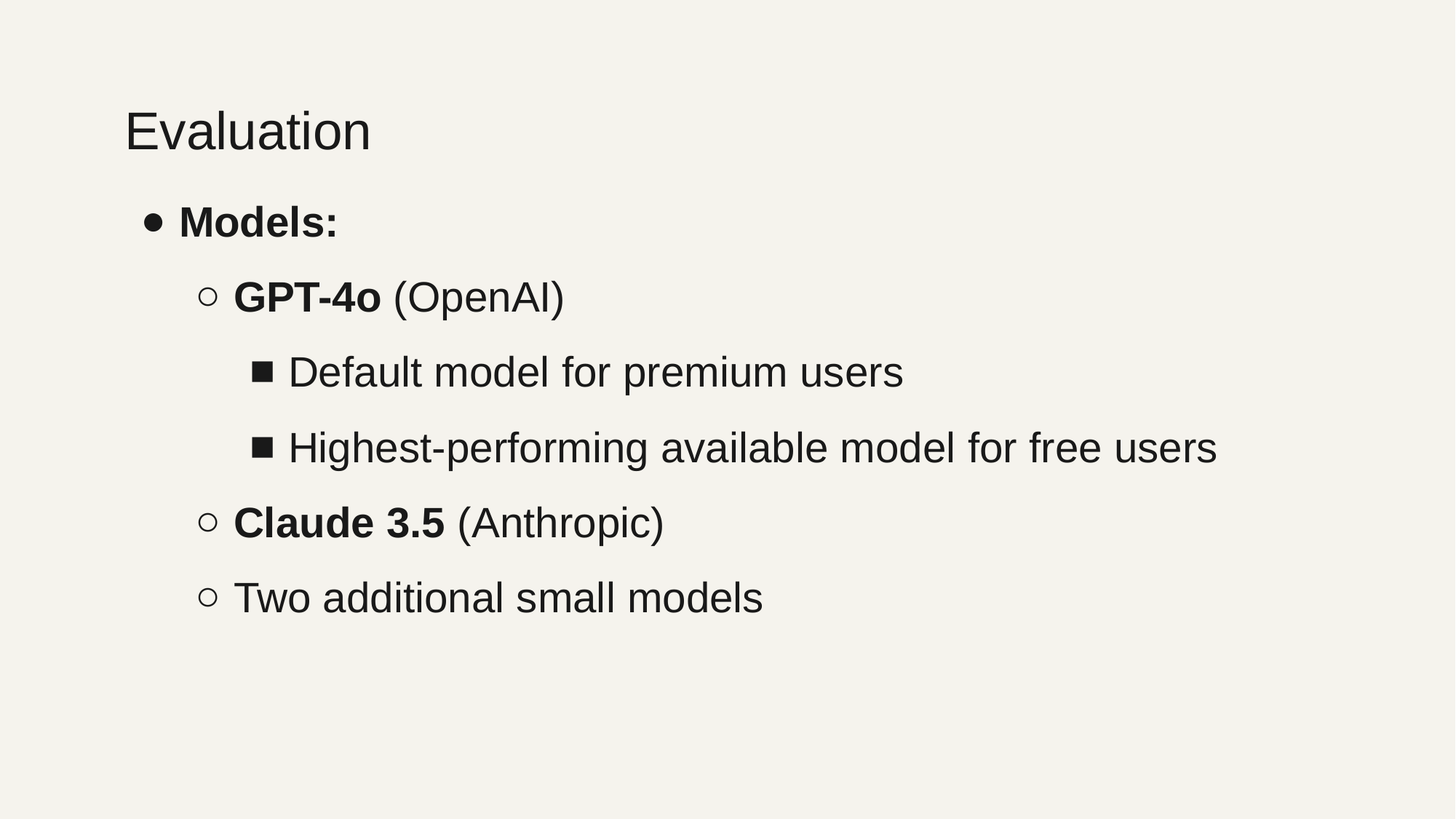

# Evaluation
Models:
GPT-4o (OpenAI)
Default model for premium users
Highest-performing available model for free users
Claude 3.5 (Anthropic)
Two additional small models